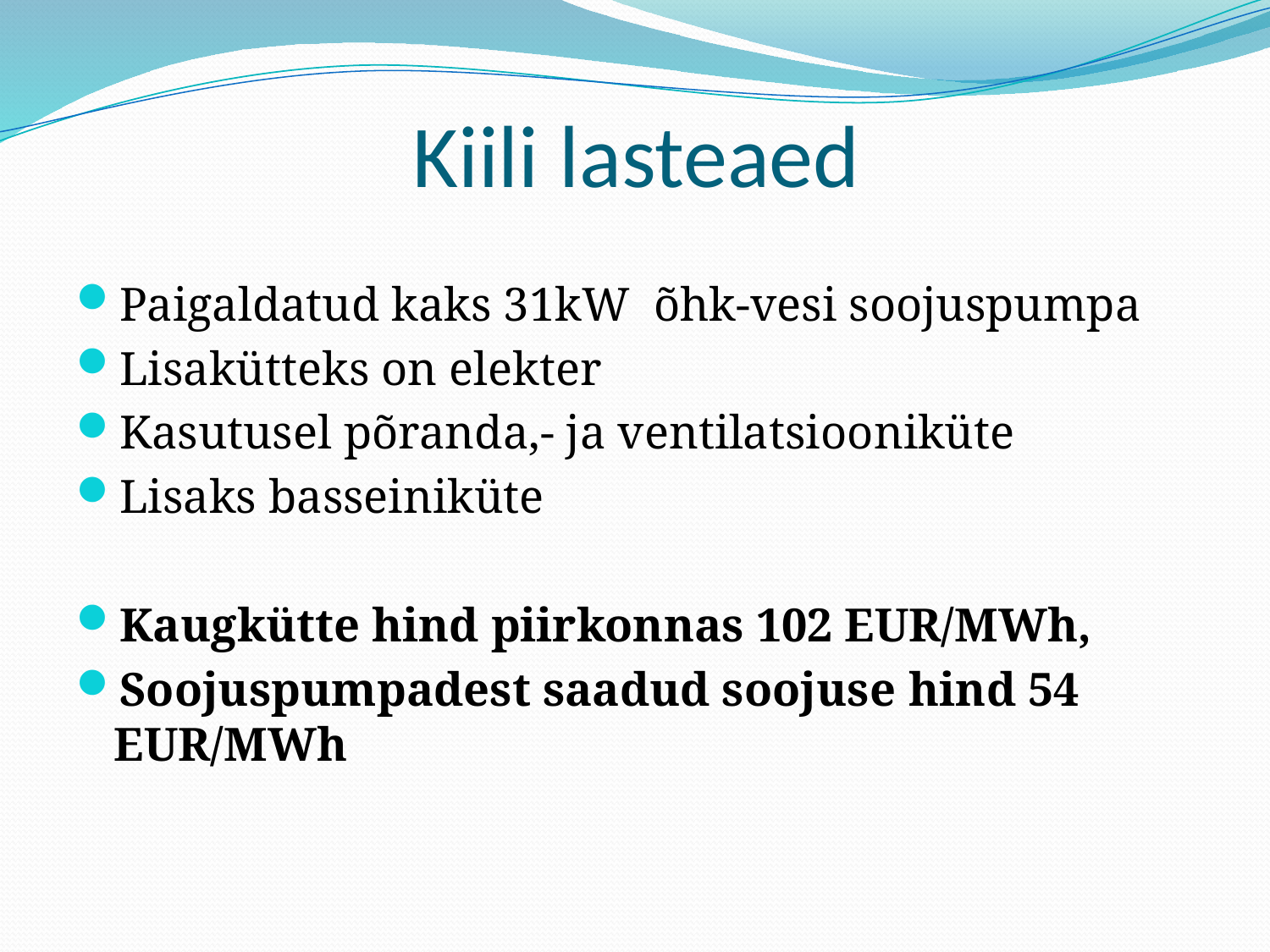

# Kiili lasteaed
Paigaldatud kaks 31kW  õhk-vesi soojuspumpa
Lisakütteks on elekter
Kasutusel põranda,- ja ventilatsiooniküte
Lisaks basseiniküte

Kaugkütte hind piirkonnas 102 EUR/MWh,
Soojuspumpadest saadud soojuse hind 54 EUR/MWh